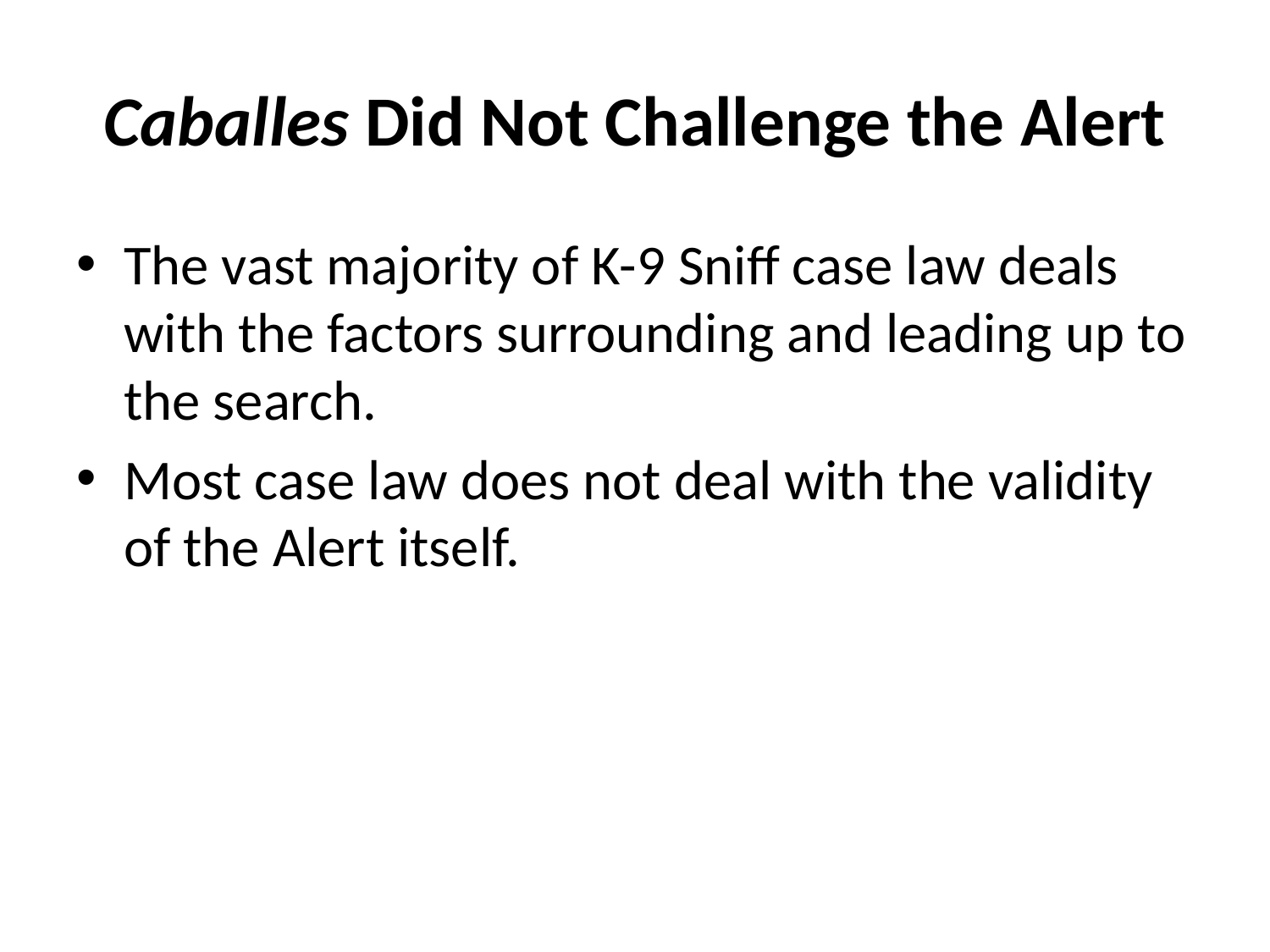

# Caballes Did Not Challenge the Alert
The vast majority of K-9 Sniff case law deals with the factors surrounding and leading up to the search.
Most case law does not deal with the validity of the Alert itself.